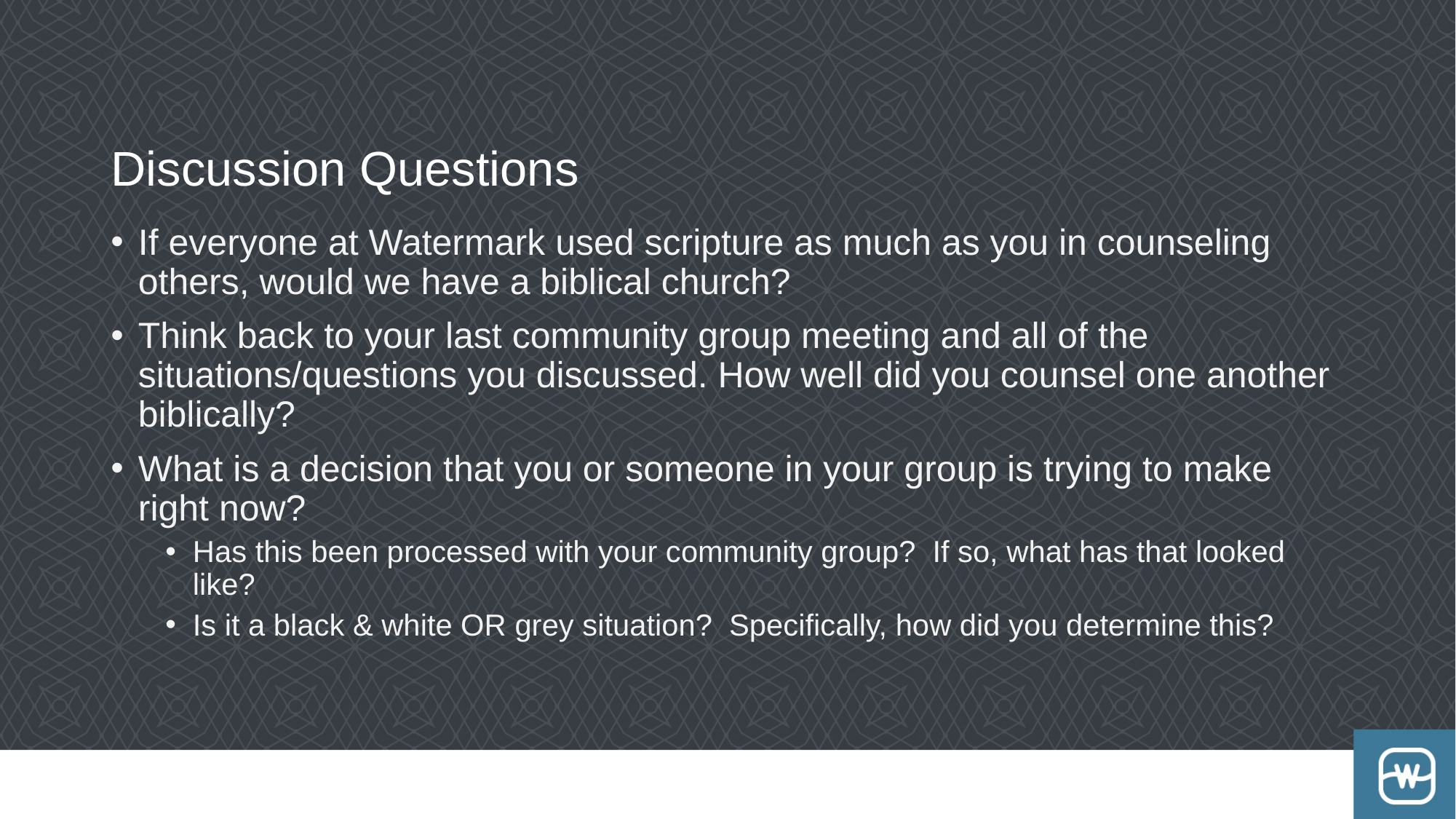

# Discussion Questions
If everyone at Watermark used scripture as much as you in counseling others, would we have a biblical church?
Think back to your last community group meeting and all of the situations/questions you discussed. How well did you counsel one another biblically?
What is a decision that you or someone in your group is trying to make right now?
Has this been processed with your community group?  If so, what has that looked like?
Is it a black & white OR grey situation?  Specifically, how did you determine this?